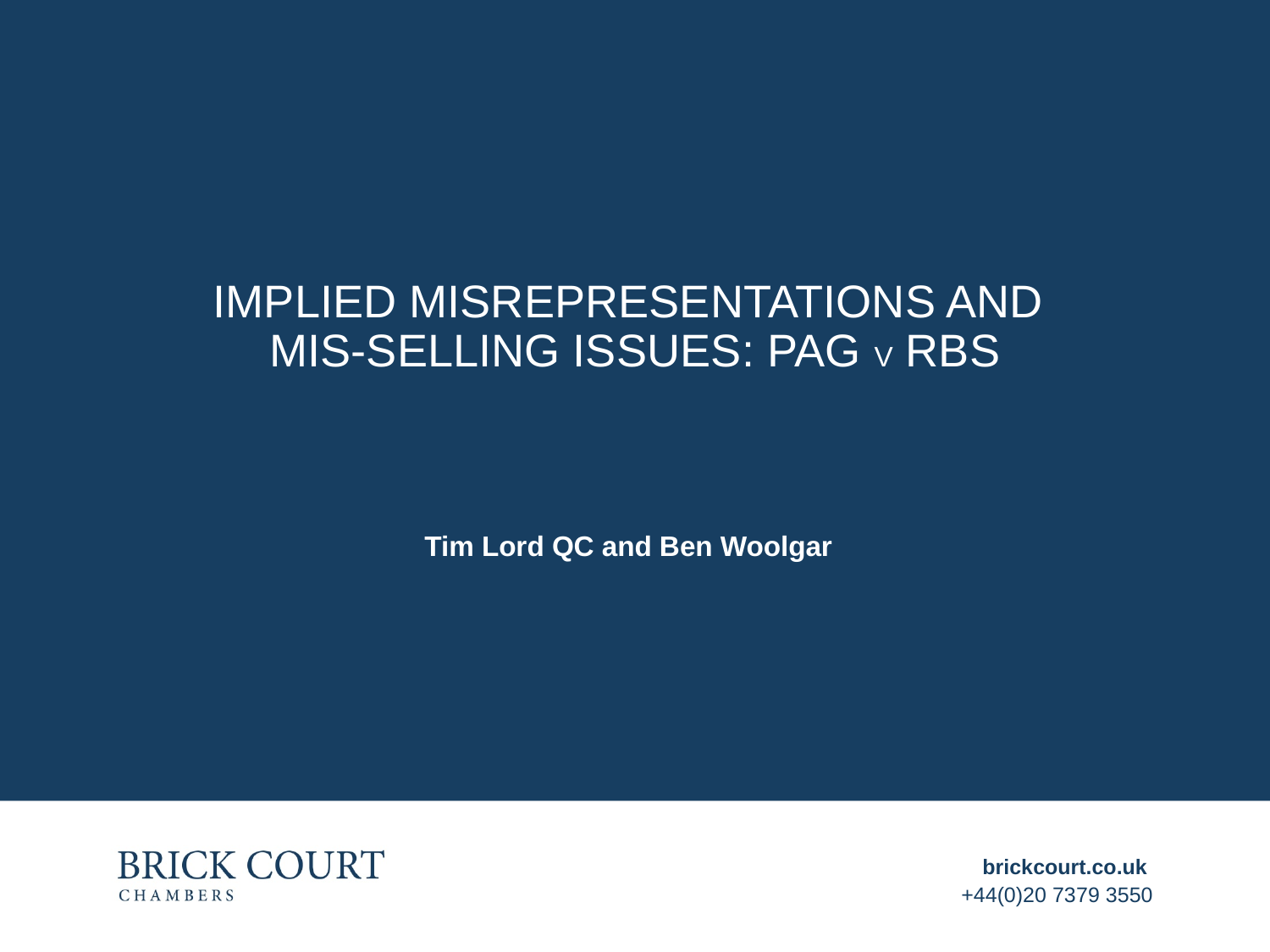

# IMPLIED MISREPRESENTATIONS AND MIS-SELLING ISSUES: PAG v RBS

Tim Lord QC and Ben Woolgar
brickcourt.co.uk
+44(0)20 7379 3550